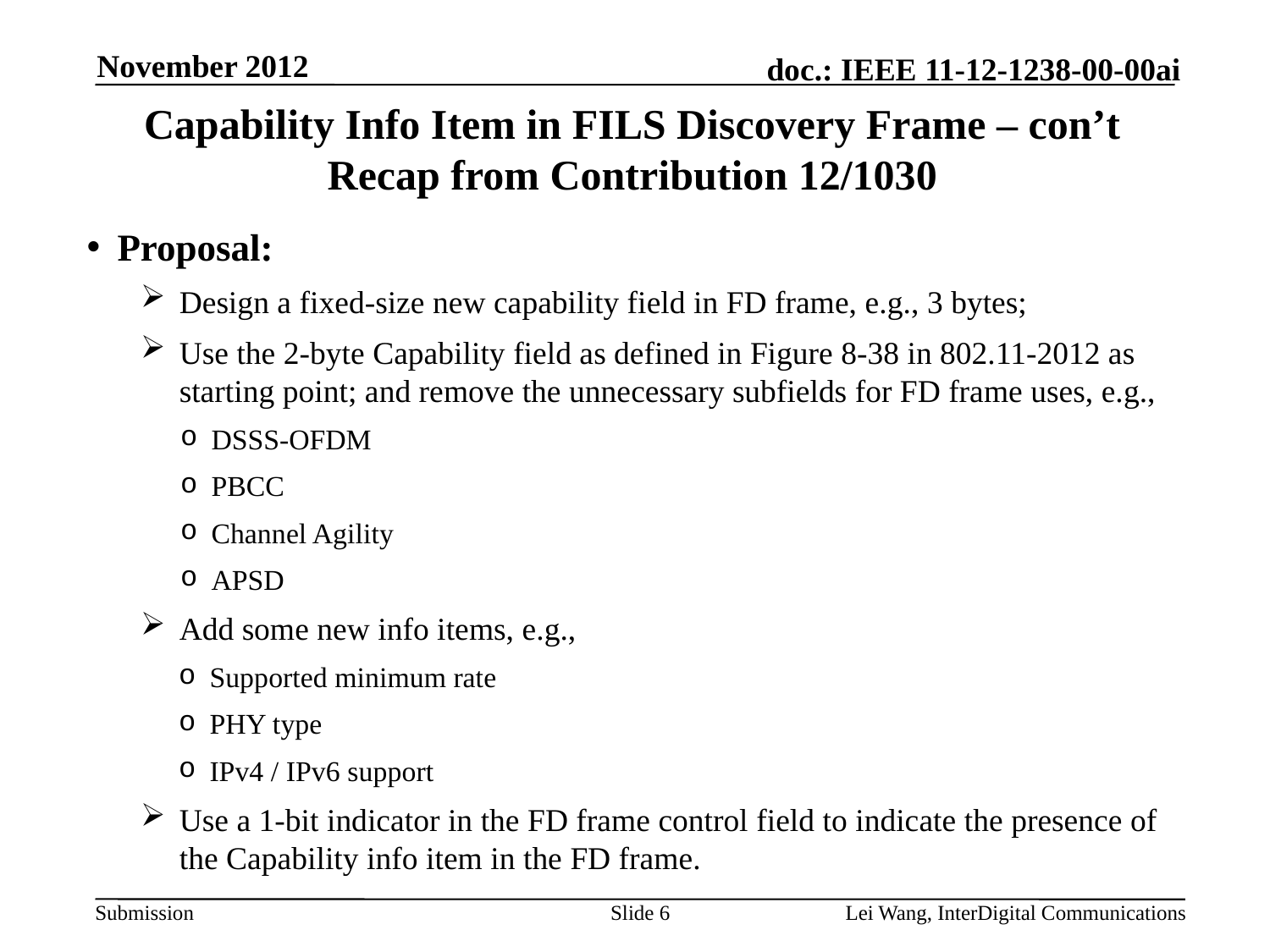

November 2012
# Capability Info Item in FILS Discovery Frame – con’t Recap from Contribution 12/1030
Proposal:
Design a fixed-size new capability field in FD frame, e.g., 3 bytes;
Use the 2-byte Capability field as defined in Figure 8-38 in 802.11-2012 as starting point; and remove the unnecessary subfields for FD frame uses, e.g.,
DSSS-OFDM
PBCC
Channel Agility
APSD
Add some new info items, e.g.,
Supported minimum rate
PHY type
IPv4 / IPv6 support
Use a 1-bit indicator in the FD frame control field to indicate the presence of the Capability info item in the FD frame.
Slide 6
Lei Wang, InterDigital Communications